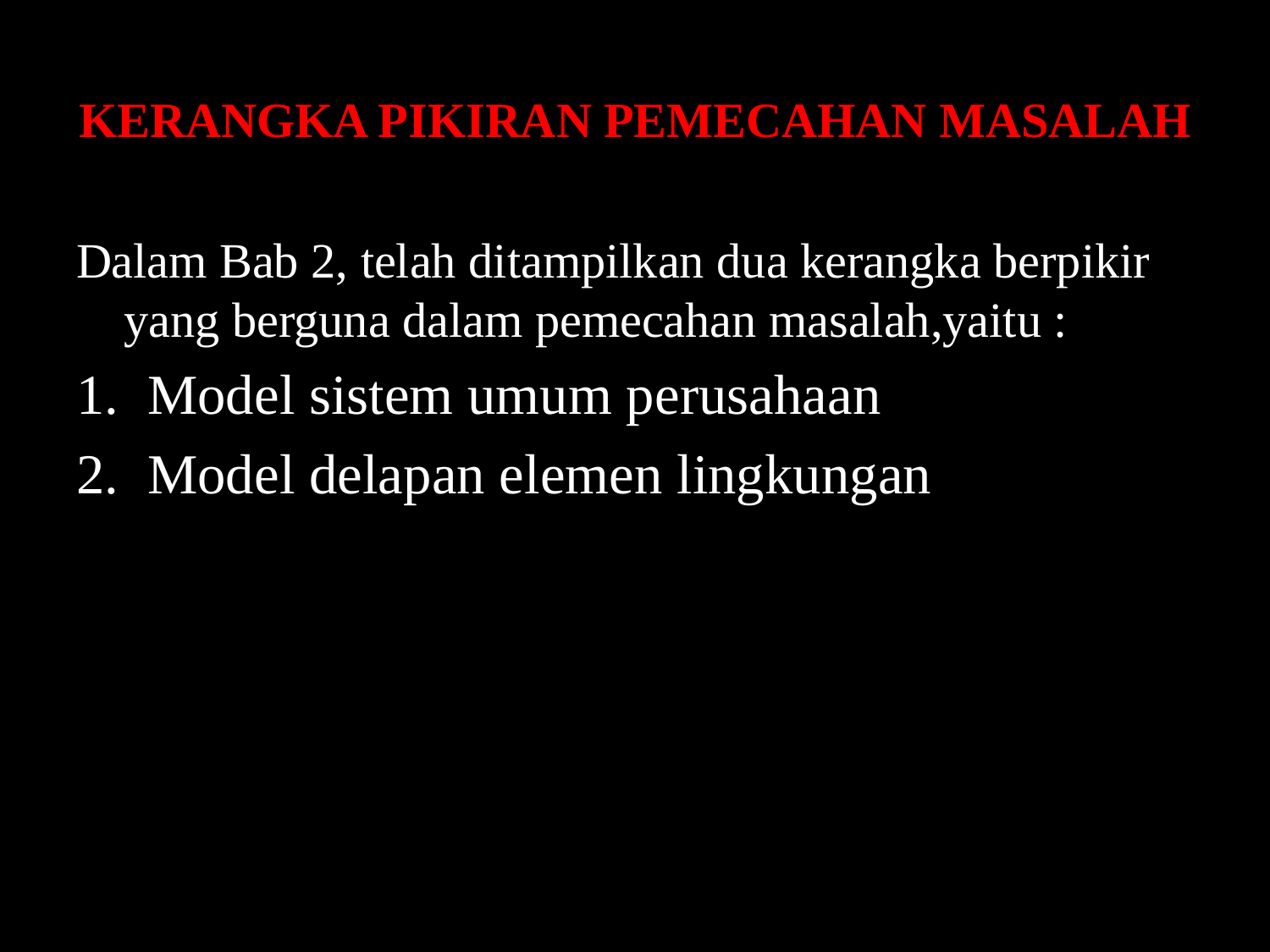

# KERANGKA PIKIRAN PEMECAHAN MASALAH
Dalam Bab 2, telah ditampilkan dua kerangka berpikir yang berguna dalam pemecahan masalah,yaitu :
Model sistem umum perusahaan
Model delapan elemen lingkungan